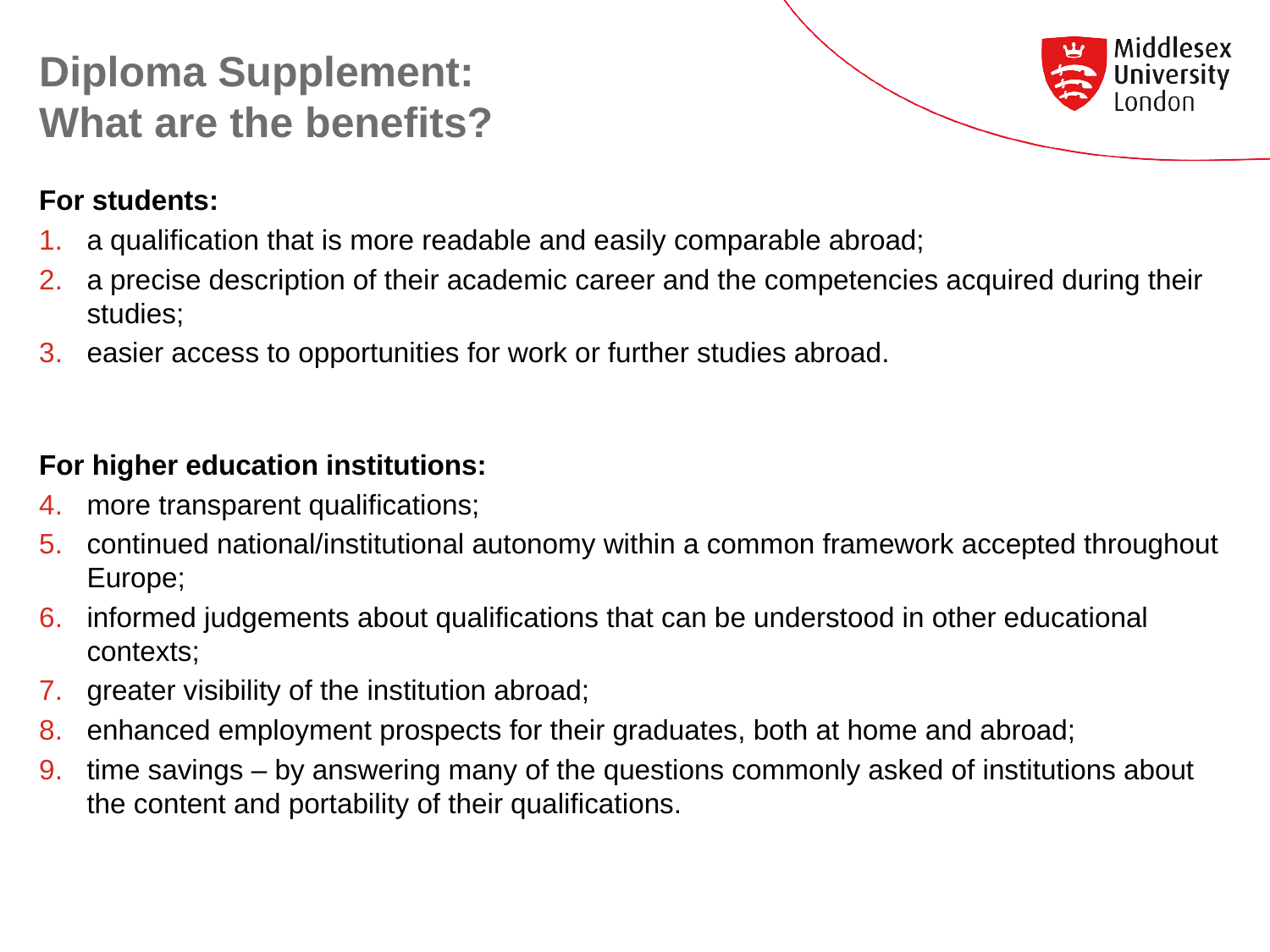

# Diploma Supplement: What are the benefits?
For students:
a qualification that is more readable and easily comparable abroad;
a precise description of their academic career and the competencies acquired during their studies;
easier access to opportunities for work or further studies abroad.

For higher education institutions:
more transparent qualifications;
continued national/institutional autonomy within a common framework accepted throughout Europe;
informed judgements about qualifications that can be understood in other educational contexts;
greater visibility of the institution abroad;
enhanced employment prospects for their graduates, both at home and abroad;
time savings – by answering many of the questions commonly asked of institutions about the content and portability of their qualifications.